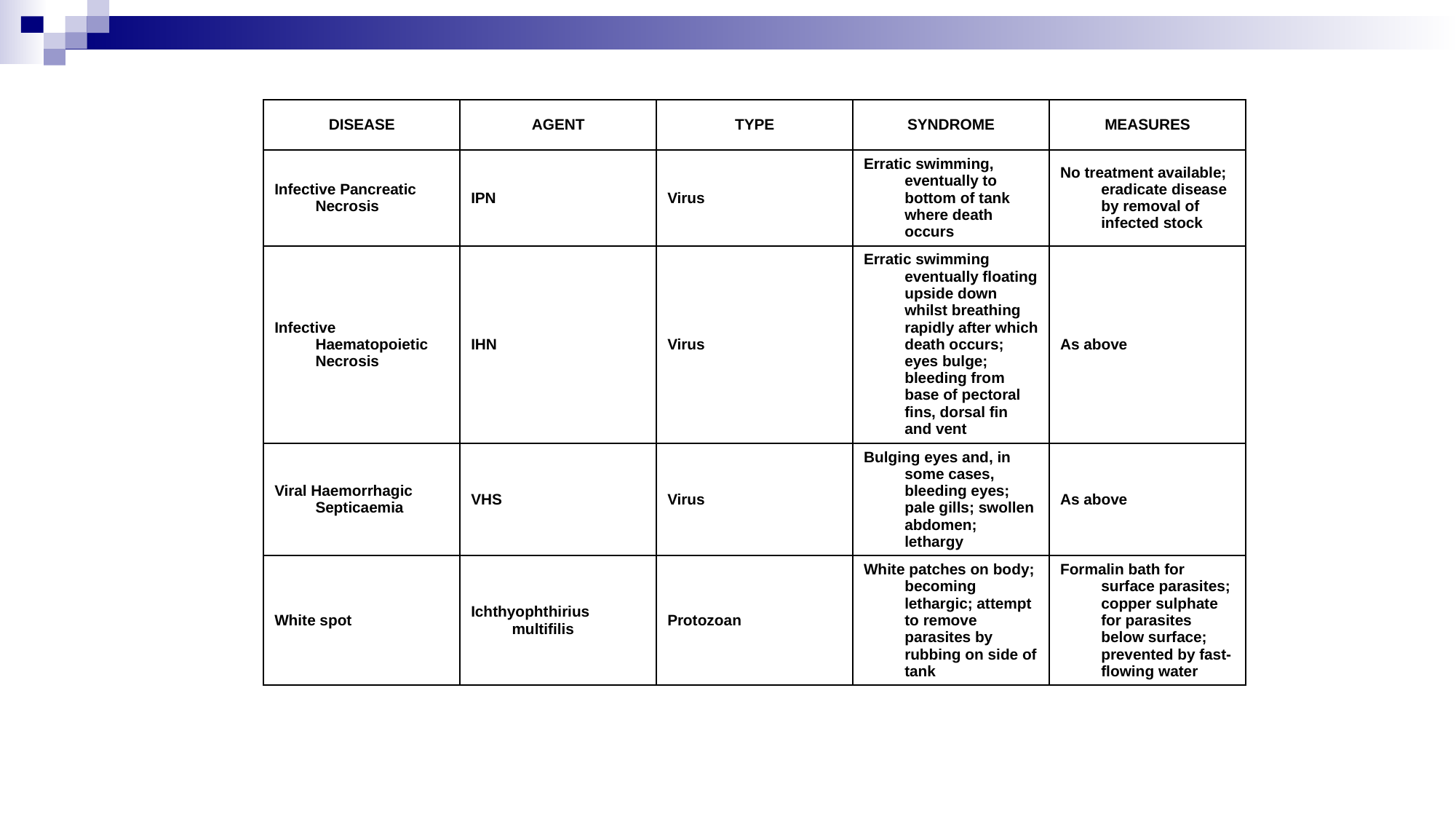

| DISEASE | AGENT | TYPE | SYNDROME | MEASURES |
| --- | --- | --- | --- | --- |
| Infective Pancreatic Necrosis | IPN | Virus | Erratic swimming, eventually to bottom of tank where death occurs | No treatment available; eradicate disease by removal of infected stock |
| Infective Haematopoietic Necrosis | IHN | Virus | Erratic swimming eventually floating upside down whilst breathing rapidly after which death occurs; eyes bulge; bleeding from base of pectoral fins, dorsal fin and vent | As above |
| Viral Haemorrhagic Septicaemia | VHS | Virus | Bulging eyes and, in some cases, bleeding eyes; pale gills; swollen abdomen; lethargy | As above |
| White spot | Ichthyophthirius multifilis | Protozoan | White patches on body; becoming lethargic; attempt to remove parasites by rubbing on side of tank | Formalin bath for surface parasites; copper sulphate for parasites below surface; prevented by fast-flowing water |